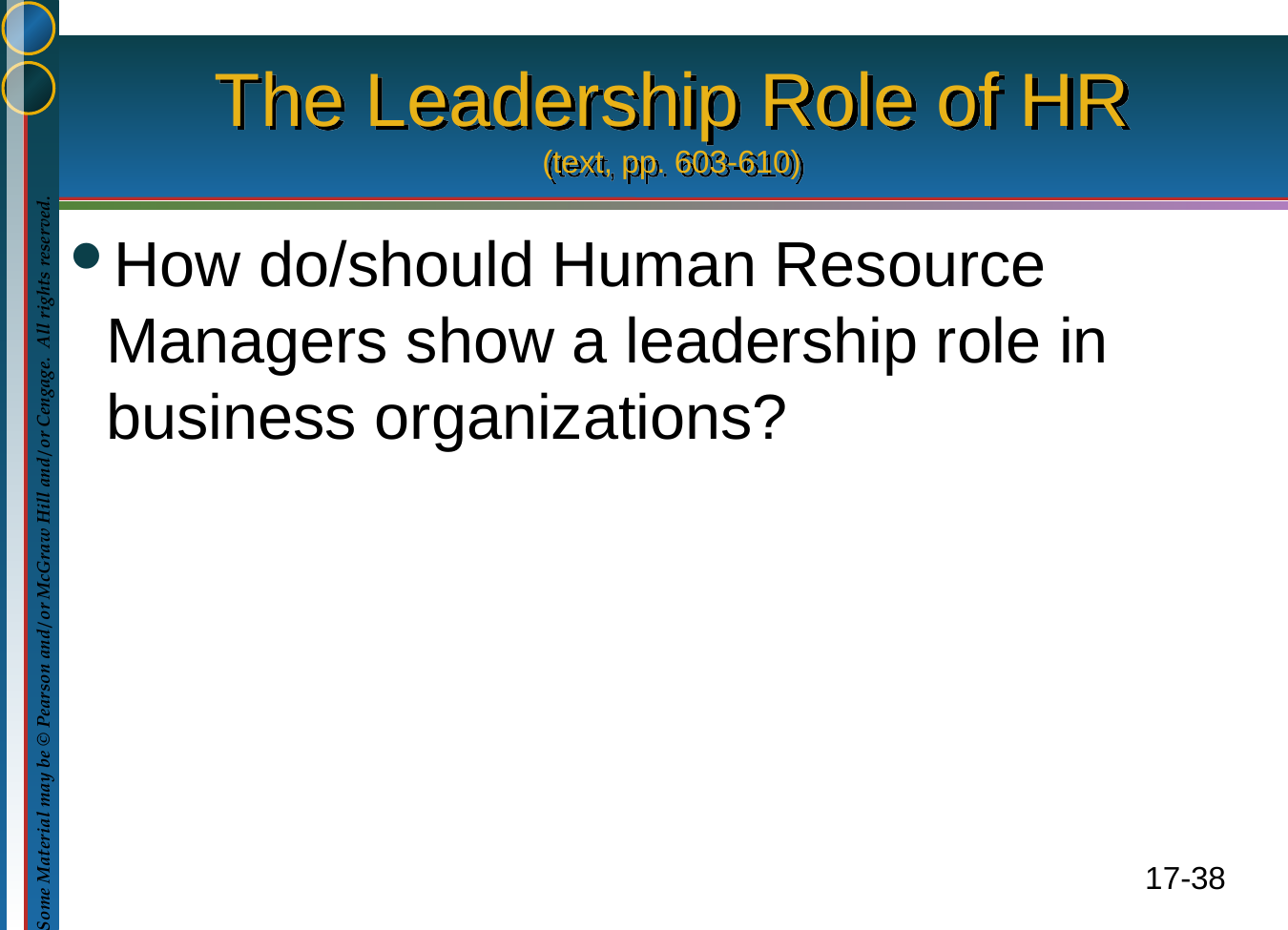

# The Leadership Role of HR (text, pp. 603-610)
How do/should Human Resource Managers show a leadership role in business organizations?